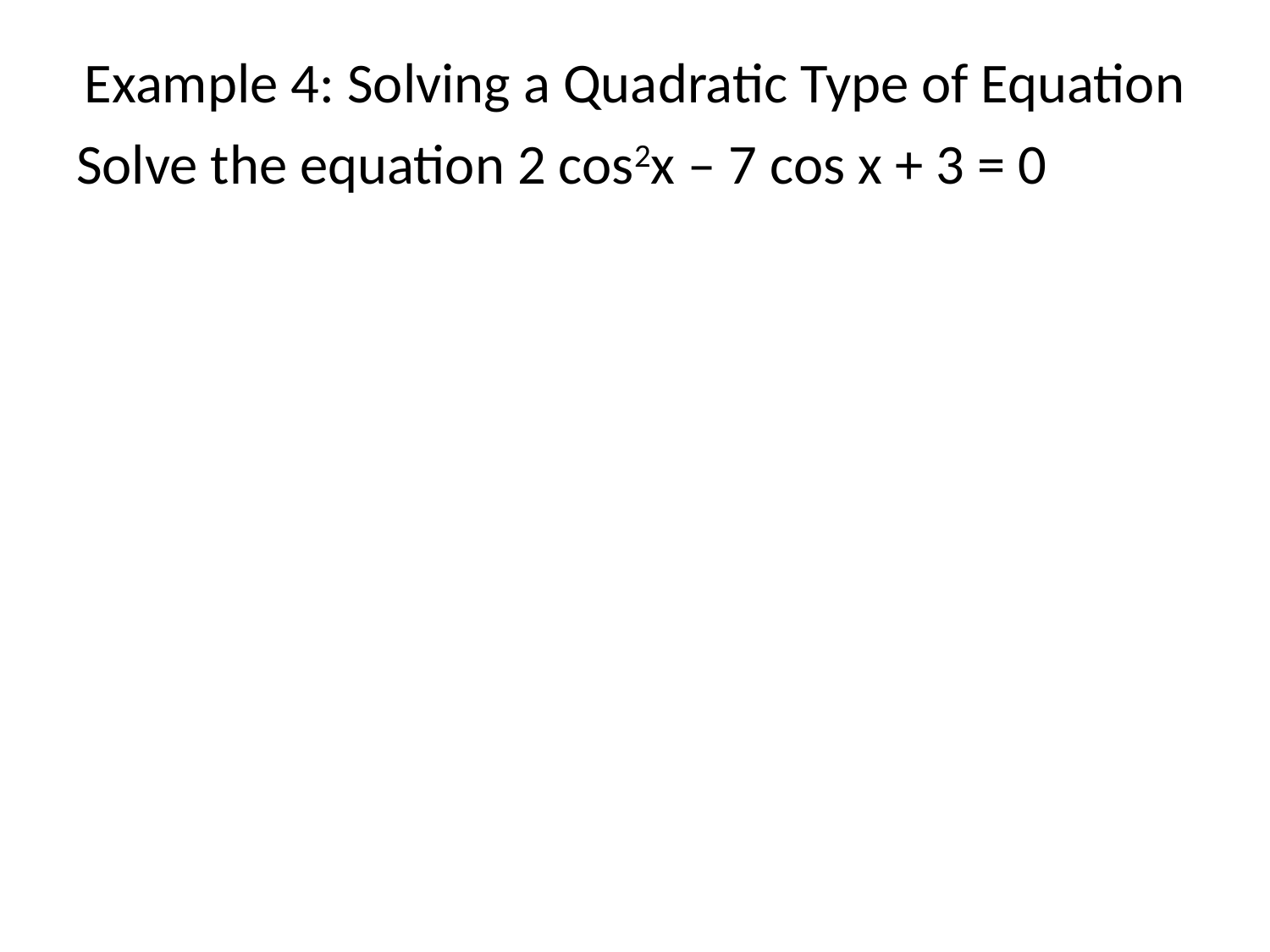

# Example 4: Solving a Quadratic Type of Equation
Solve the equation 2 cos2x – 7 cos x + 3 = 0